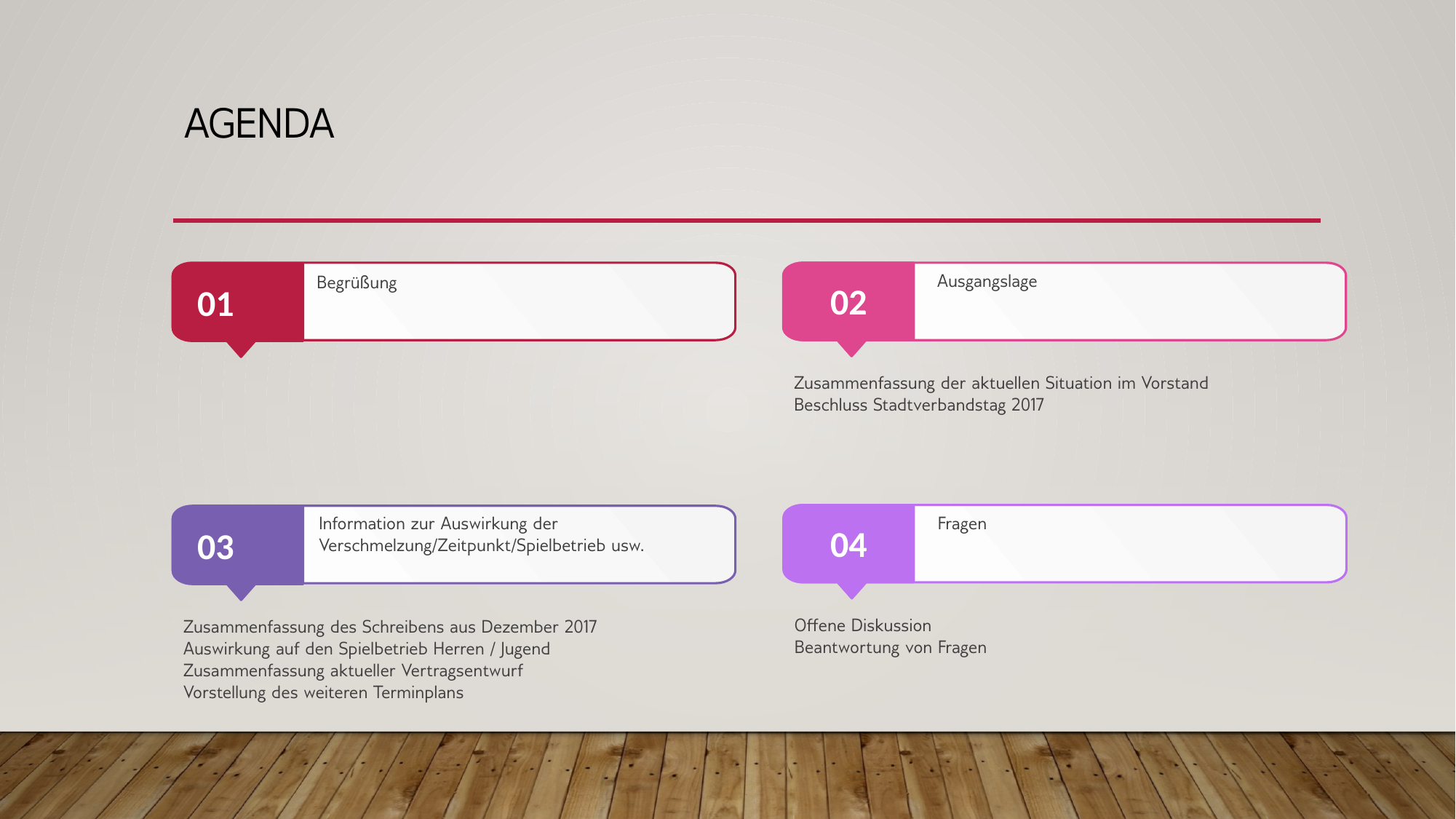

# Agenda

Ausgangslage
Begrüßung
02
01
Zusammenfassung der aktuellen Situation im Vorstand
Beschluss Stadtverbandstag 2017

Information zur Auswirkung der Verschmelzung/Zeitpunkt/Spielbetrieb usw.
Fragen

04
03
Offene Diskussion
Beantwortung von Fragen
Zusammenfassung des Schreibens aus Dezember 2017
Auswirkung auf den Spielbetrieb Herren / Jugend
Zusammenfassung aktueller Vertragsentwurf
Vorstellung des weiteren Terminplans